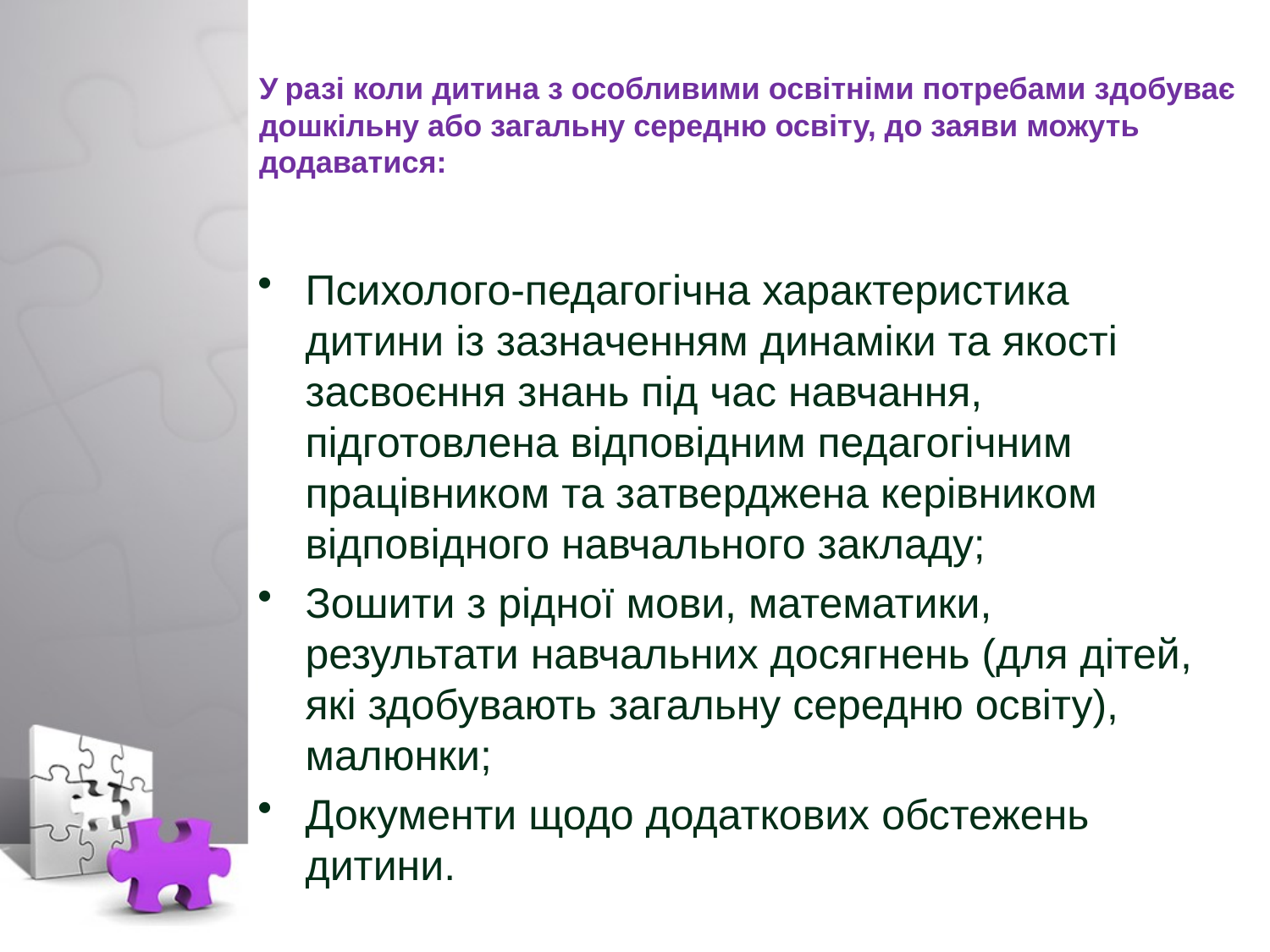

# У разі коли дитина з особливими освітніми потребами здобуває дошкільну або загальну середню освіту, до заяви можуть додаватися:
Психолого-педагогічна характеристика дитини із зазначенням динаміки та якості засвоєння знань під час навчання, підготовлена відповідним педагогічним працівником та затверджена керівником відповідного навчального закладу;
Зошити з рідної мови, математики, результати навчальних досягнень (для дітей, які здобувають загальну середню освіту), малюнки;
Документи щодо додаткових обстежень дитини.